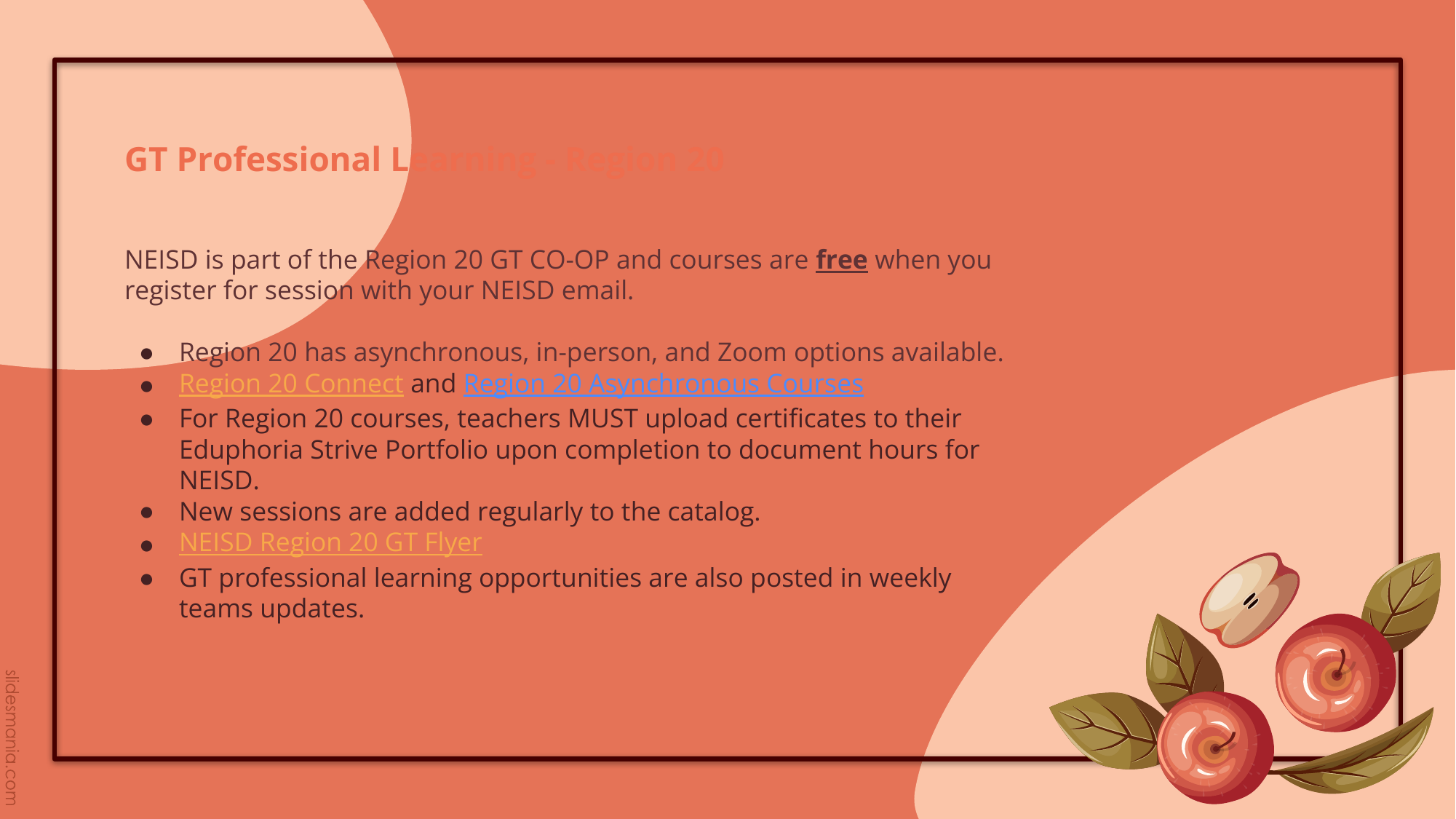

# GT Professional Learning - Region 20

NEISD is part of the Region 20 GT CO-OP and courses are free when you register for session with your NEISD email.

Region 20 has asynchronous, in-person, and Zoom options available.
Region 20 Connect and Region 20 Asynchronous Courses
For Region 20 courses, teachers MUST upload certificates to their Eduphoria Strive Portfolio upon completion to document hours for NEISD.
New sessions are added regularly to the catalog.
NEISD Region 20 GT Flyer
GT professional learning opportunities are also posted in weekly teams updates.